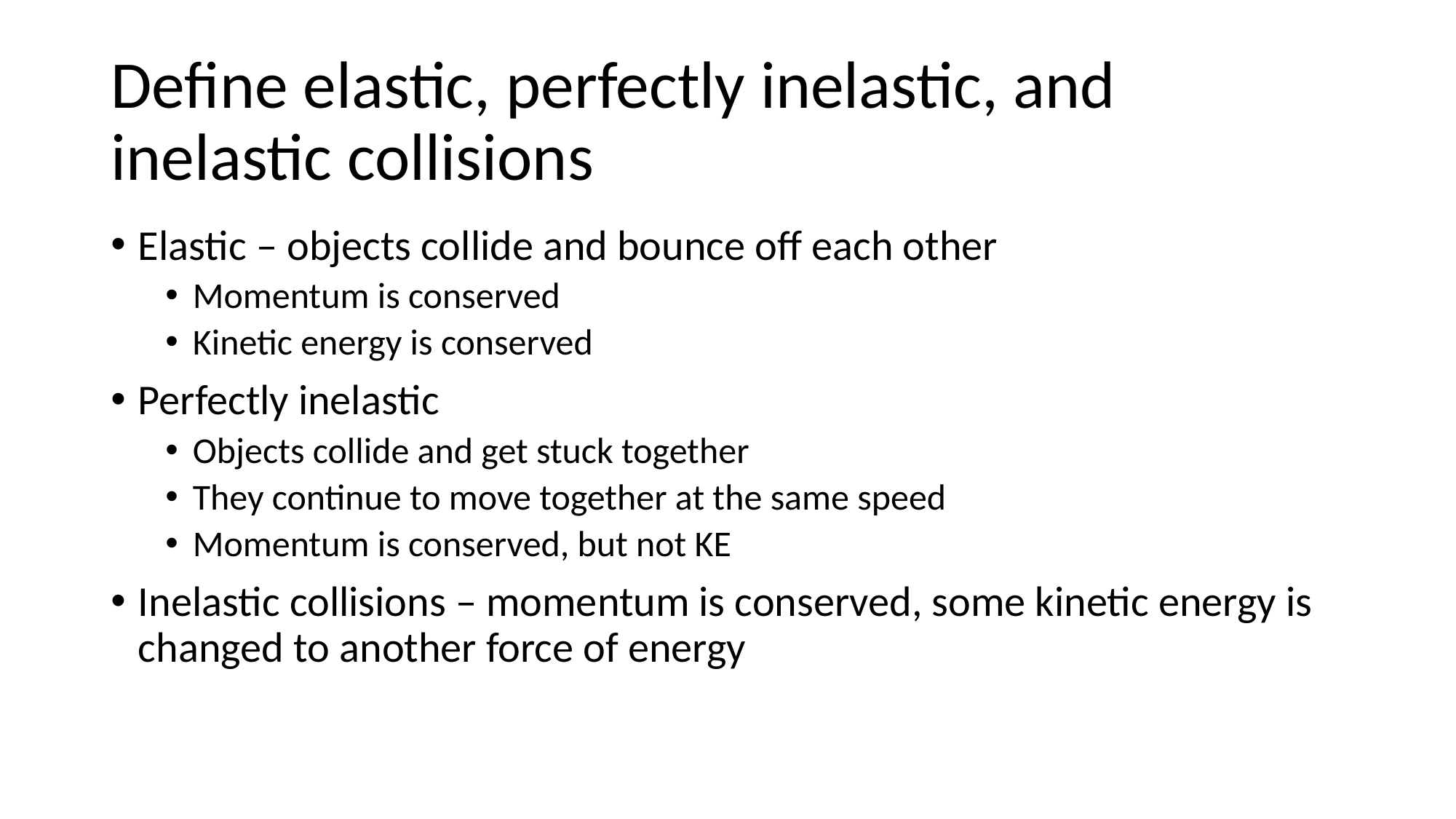

# Define elastic, perfectly inelastic, and inelastic collisions
Elastic – objects collide and bounce off each other
Momentum is conserved
Kinetic energy is conserved
Perfectly inelastic
Objects collide and get stuck together
They continue to move together at the same speed
Momentum is conserved, but not KE
Inelastic collisions – momentum is conserved, some kinetic energy is changed to another force of energy